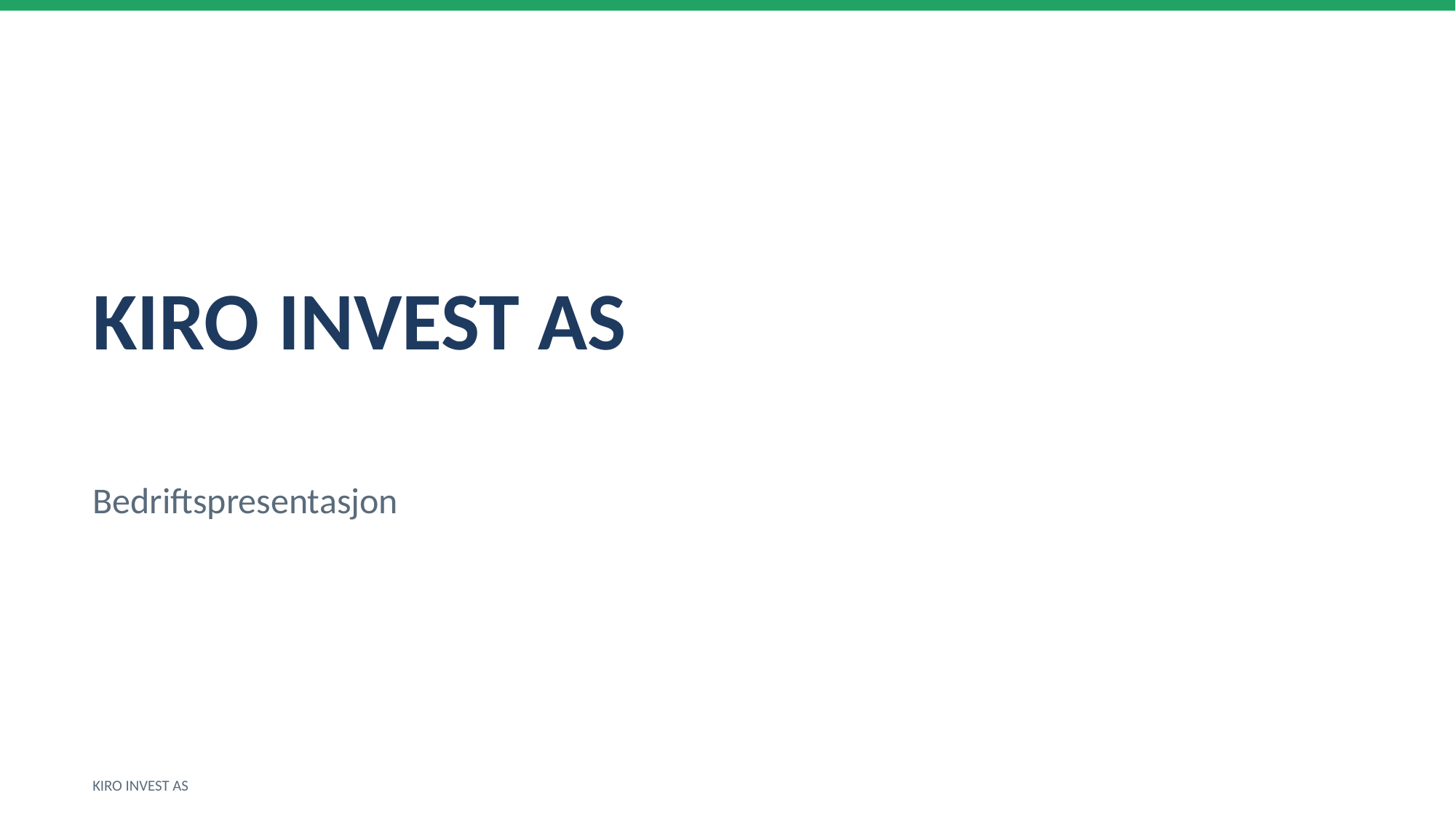

KIRO INVEST AS
Bedriftspresentasjon
KIRO INVEST AS